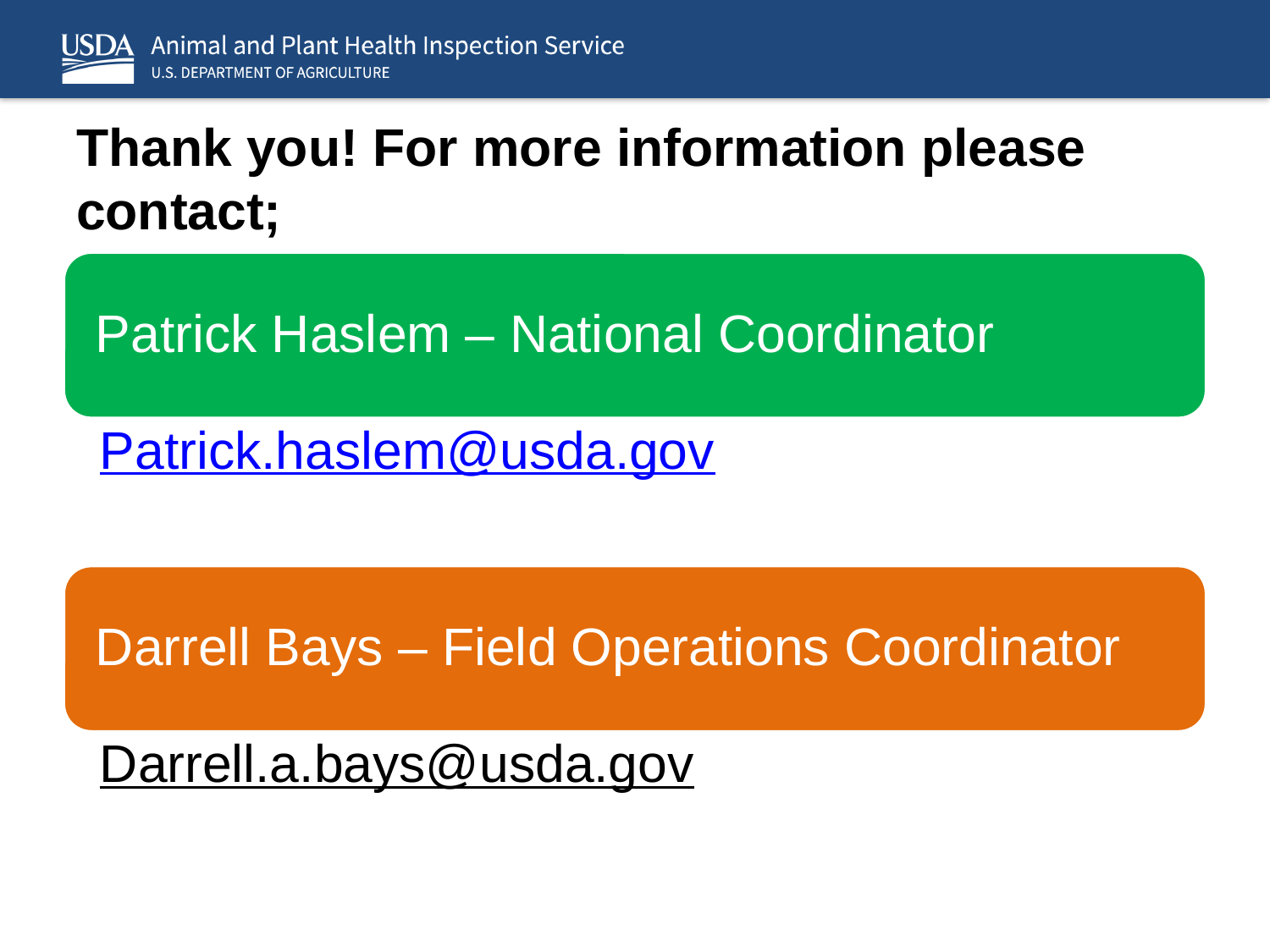

# Thank you! For more information please contact;
Patrick Haslem – National Coordinator
Patrick.haslem@usda.gov
Darrell Bays – Field Operations Coordinator
Darrell.a.bays@usda.gov